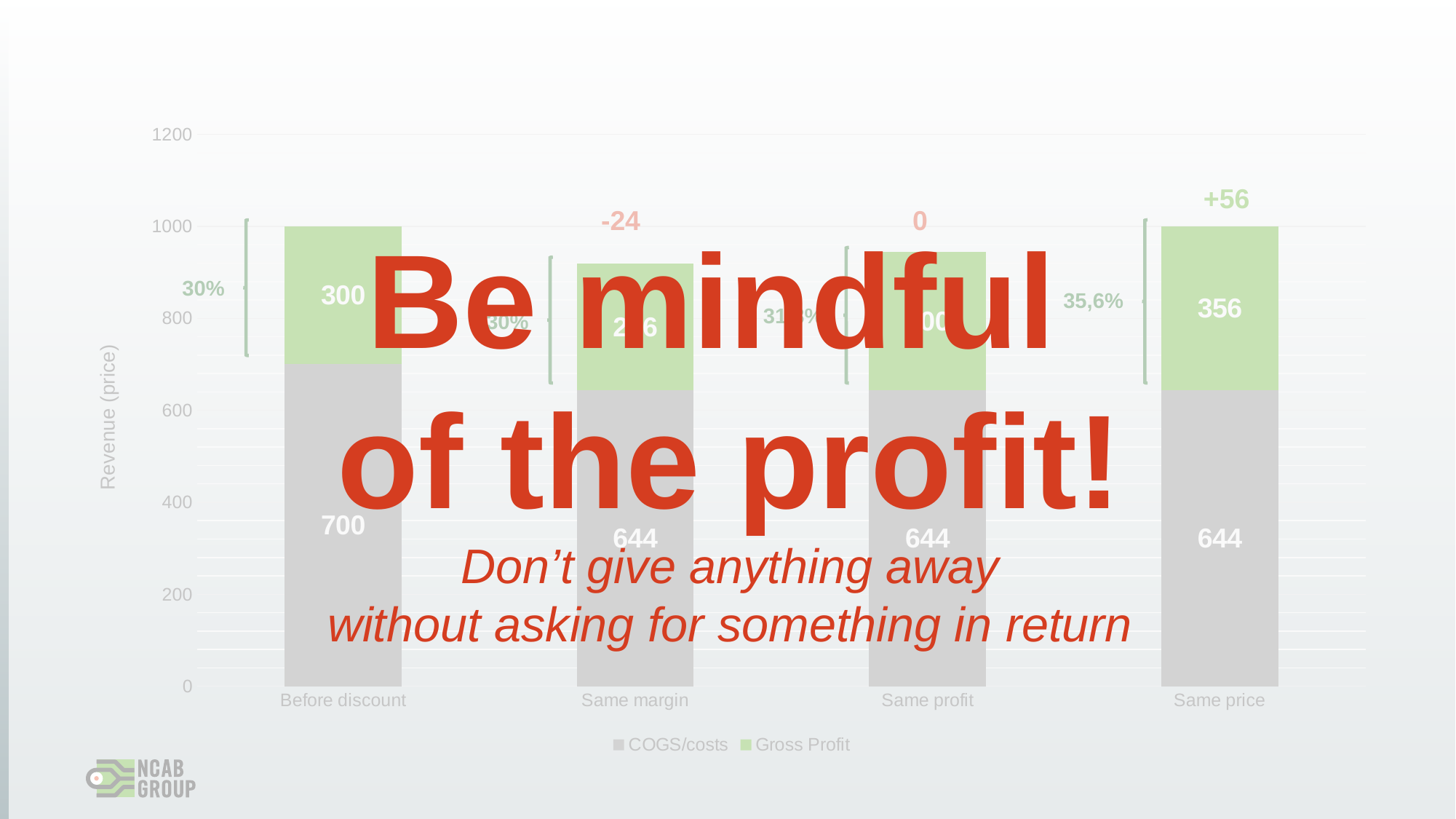

### Chart

| Category | COGS/costs | Gross Profit |
|---|---|---|
| Before discount | 700.0 | 300.0 |
| Same margin | 644.0 | 276.0 |
| Same profit | 644.0 | 300.0 |
| Same price | 644.0 | 356.0 |
+56
-24
0
Be mindful
of the profit!
Don’t give anything away
without asking for something in return

30%

35,6%

31,8%

30%